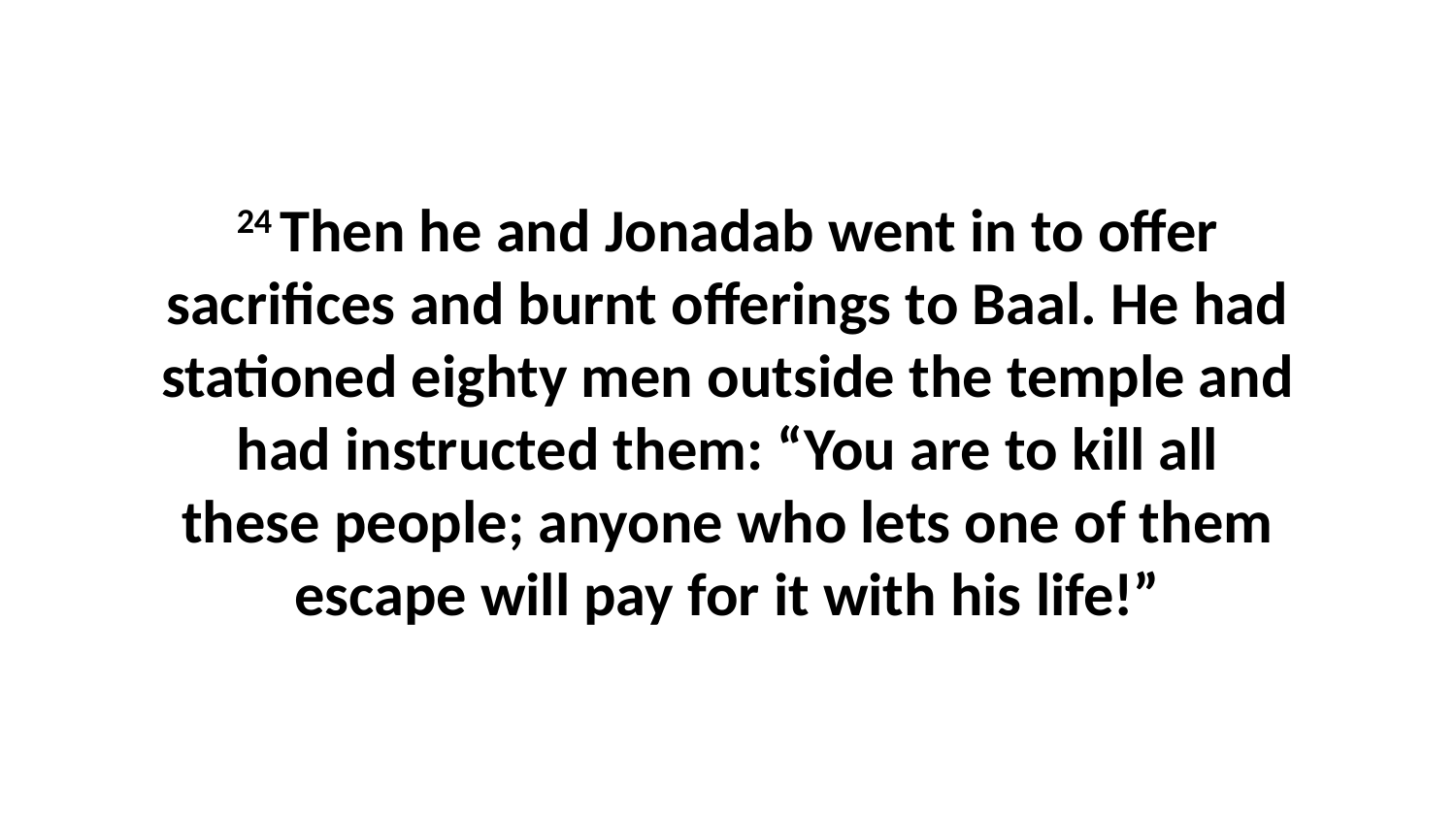

24 Then he and Jonadab went in to offer sacrifices and burnt offerings to Baal. He had stationed eighty men outside the temple and had instructed them: “You are to kill all these people; anyone who lets one of them escape will pay for it with his life!”